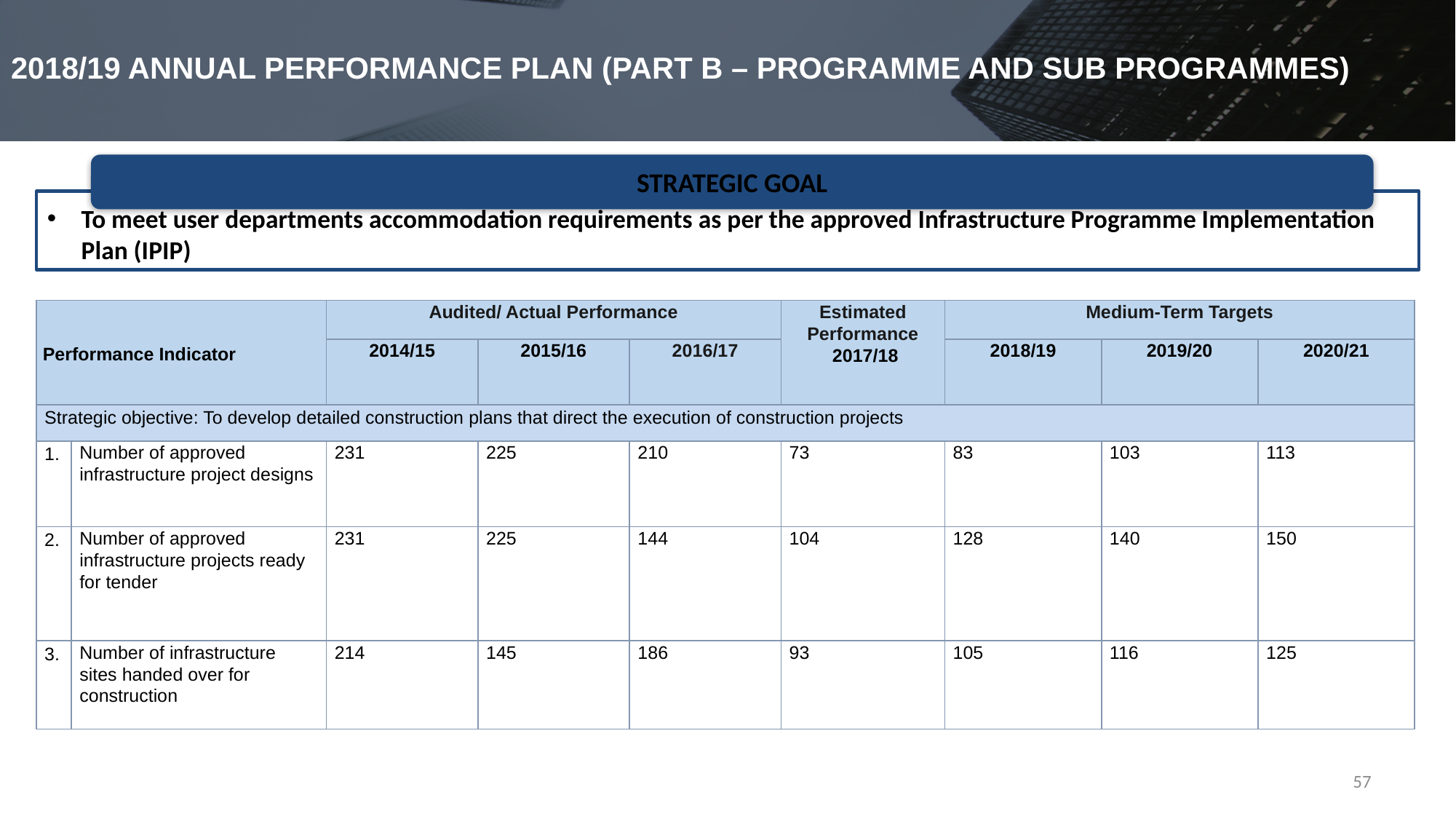

# 2018/19 ANNUAL PERFORMANCE PLAN (PART B – PROGRAMME AND SUB PROGRAMMES)
STRATEGIC GOAL

To meet user departments accommodation requirements as per the approved Infrastructure Programme Implementation Plan (IPIP)
| Performance Indicator |  | Audited/ Actual Performance |  |  | Estimated Performance 2017/18 | Medium-Term Targets |  |  |
| --- | --- | --- | --- | --- | --- | --- | --- | --- |
|  |  | 2014/15 | 2015/16 | 2016/17 |  | 2018/19 | 2019/20 | 2020/21 |
| Strategic objective: To develop detailed construction plans that direct the execution of construction projects |  |  |  |  |  |  |  |  |
| 1. | Number of approved infrastructure project designs | 231 | 225 | 210 | 73 | 83 | 103 | 113 |
| 2. | Number of approved infrastructure projects ready for tender | 231 | 225 | 144 | 104 | 128 | 140 | 150 |
| 3. | Number of infrastructure sites handed over for construction | 214 | 145 | 186 | 93 | 105 | 116 | 125 |
57